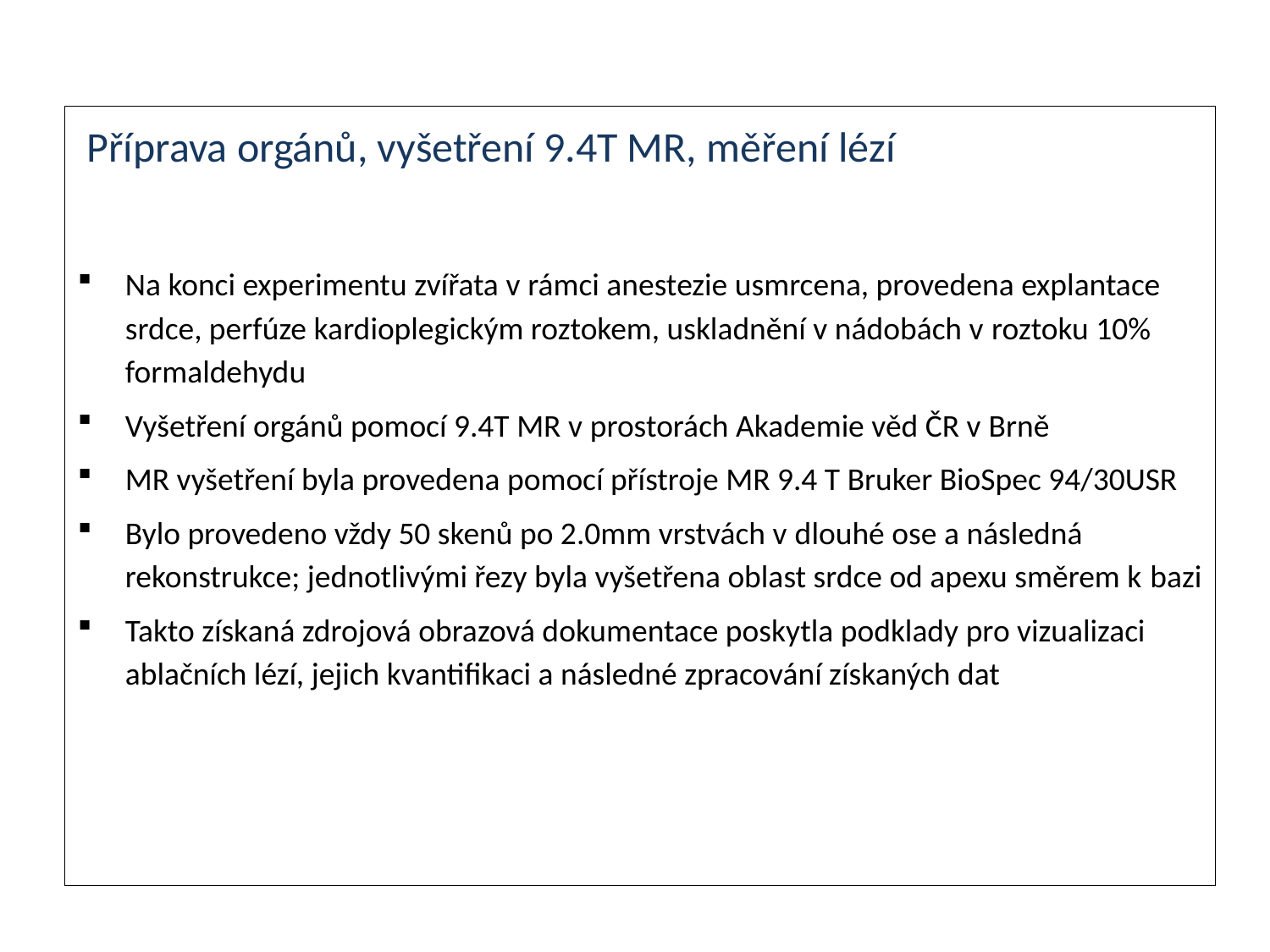

#
 Příprava orgánů, vyšetření 9.4T MR, měření lézí

Na konci experimentu zvířata v rámci anestezie usmrcena, provedena explantace srdce, perfúze kardioplegickým roztokem, uskladnění v nádobách v roztoku 10% formaldehydu
Vyšetření orgánů pomocí 9.4T MR v prostorách Akademie věd ČR v Brně
MR vyšetření byla provedena pomocí přístroje MR 9.4 T Bruker BioSpec 94/30USR
Bylo provedeno vždy 50 skenů po 2.0mm vrstvách v dlouhé ose a následná rekonstrukce; jednotlivými řezy byla vyšetřena oblast srdce od apexu směrem k bazi
Takto získaná zdrojová obrazová dokumentace poskytla podklady pro vizualizaci ablačních lézí, jejich kvantifikaci a následné zpracování získaných dat